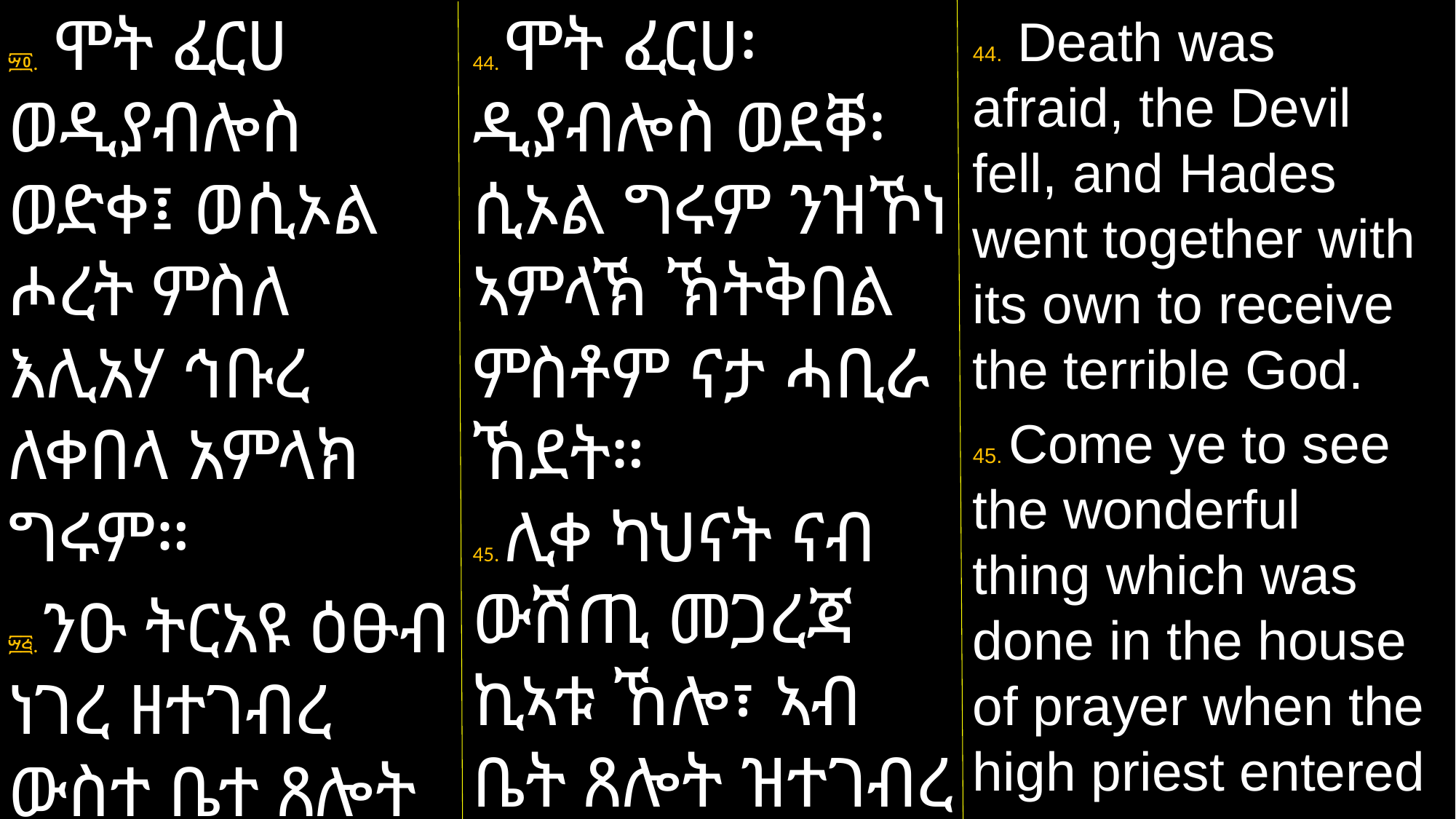

፵፬. ሞት ፈርሀ ወዲያብሎስ ወድቀ፤ ወሲኦል ሖረት ምስለ እሊአሃ ኅቡረ ለቀበላ አምላክ ግሩም።
፵፭. ንዑ ትርአዩ ዕፁብ ነገረ ዘተገብረ ውስተ ቤተ ጸሎት ጊዜ ይበውዕ ሊቀ ካህናት፡ ውስተ
44. ሞት ፈርሀ፡ ዲያብሎስ ወደቐ፡ ሲኦል ግሩም ንዝኾነ ኣምላኽ ኽትቅበል ምስቶም ናታ ሓቢራ ኸደት።
45. ሊቀ ካህናት ናብ ውሽጢ መጋረጃ ኪኣቱ ኸሎ፣ ኣብ ቤት ጸሎት ዝተገብረ ዕፁብ
44. Death was afraid, the Devil fell, and Hades went together with its own to receive the terrible God.
45. Come ye to see the wonderful thing which was done in the house of prayer when the high priest entered